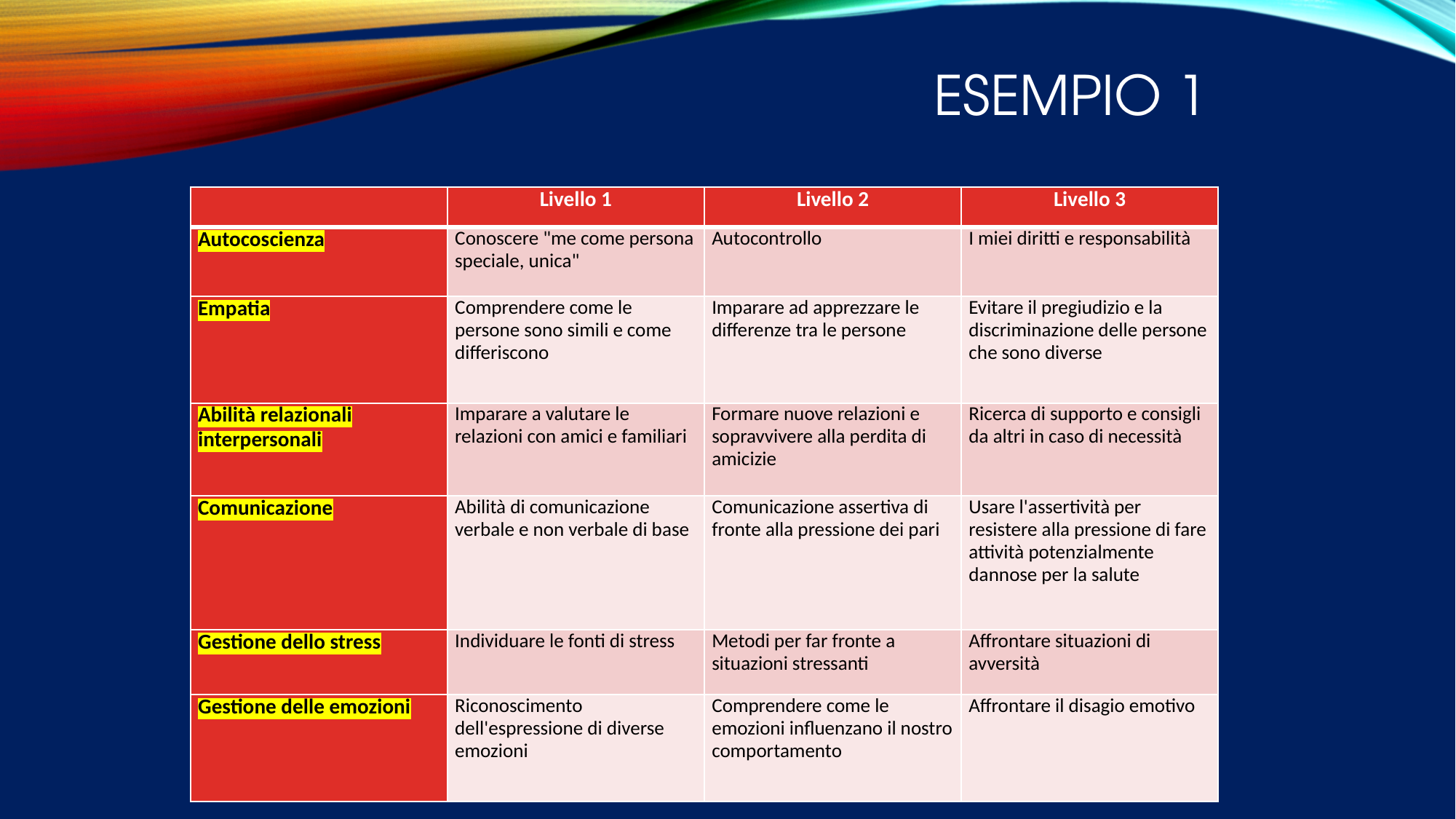

# Esempio 1
|  | Livello 1 | Livello 2 | Livello 3 |
| --- | --- | --- | --- |
| Autocoscienza | Conoscere "me come persona speciale, unica" | Autocontrollo | I miei diritti e responsabilità |
| Empatia | Comprendere come le persone sono simili e come differiscono | Imparare ad apprezzare le differenze tra le persone | Evitare il pregiudizio e la discriminazione delle persone che sono diverse |
| Abilità relazionali interpersonali | Imparare a valutare le relazioni con amici e familiari | Formare nuove relazioni e sopravvivere alla perdita di amicizie | Ricerca di supporto e consigli da altri in caso di necessità |
| Comunicazione | Abilità di comunicazione verbale e non verbale di base | Comunicazione assertiva di fronte alla pressione dei pari | Usare l'assertività per resistere alla pressione di fare attività potenzialmente dannose per la salute |
| Gestione dello stress | Individuare le fonti di stress | Metodi per far fronte a situazioni stressanti | Affrontare situazioni di avversità |
| Gestione delle emozioni | Riconoscimento dell'espressione di diverse emozioni | Comprendere come le emozioni influenzano il nostro comportamento | Affrontare il disagio emotivo |